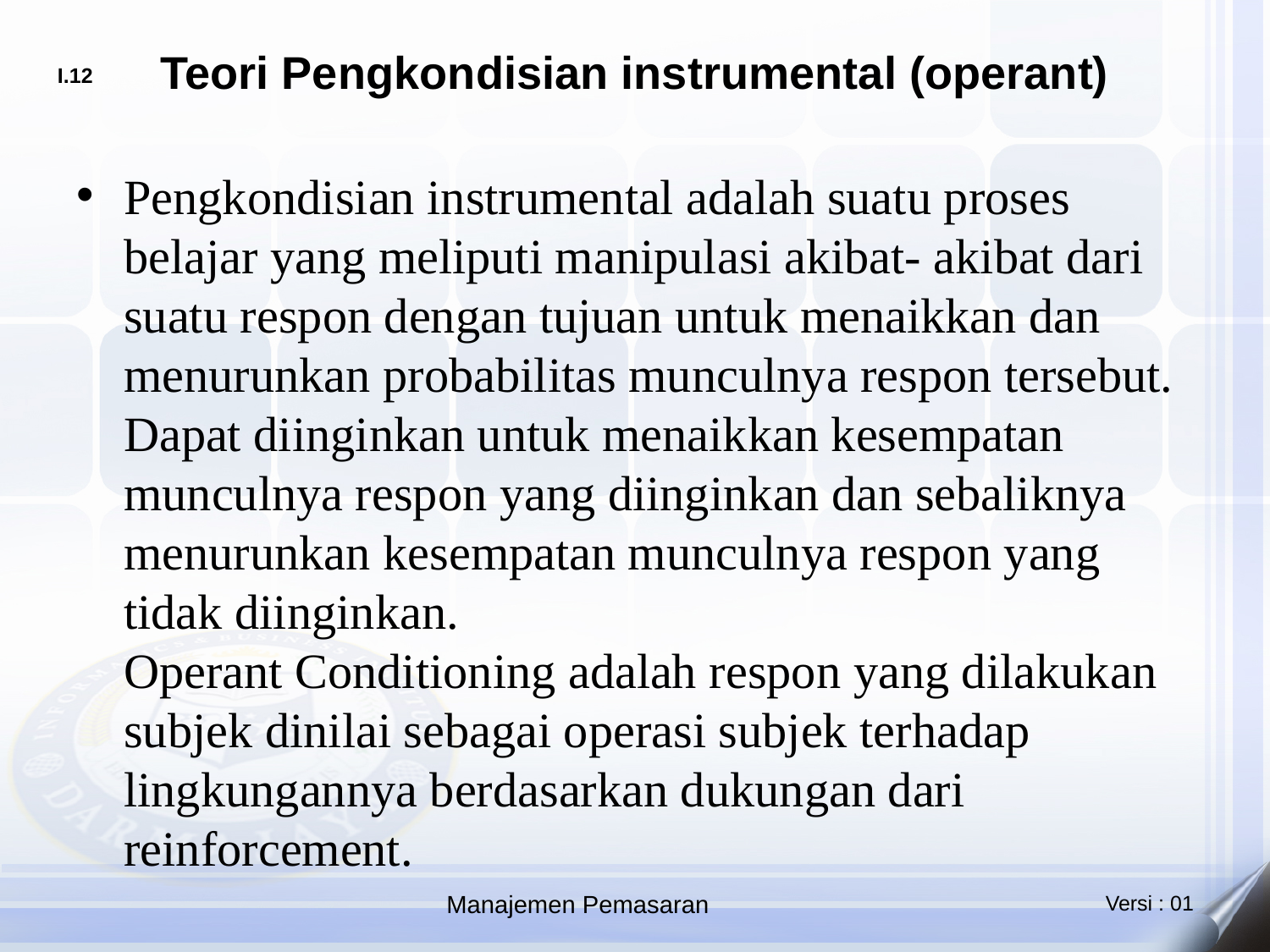

# Teori Pengkondisian instrumental (operant)
Pengkondisian instrumental adalah suatu proses belajar yang meliputi manipulasi akibat- akibat dari suatu respon dengan tujuan untuk menaikkan dan menurunkan probabilitas munculnya respon tersebut.
Dapat diinginkan untuk menaikkan kesempatan munculnya respon yang diinginkan dan sebaliknya menurunkan kesempatan munculnya respon yang tidak diinginkan.
Operant Conditioning adalah respon yang dilakukan subjek dinilai sebagai operasi subjek terhadap lingkungannya berdasarkan dukungan dari reinforcement.
Manajemen Pemasaran